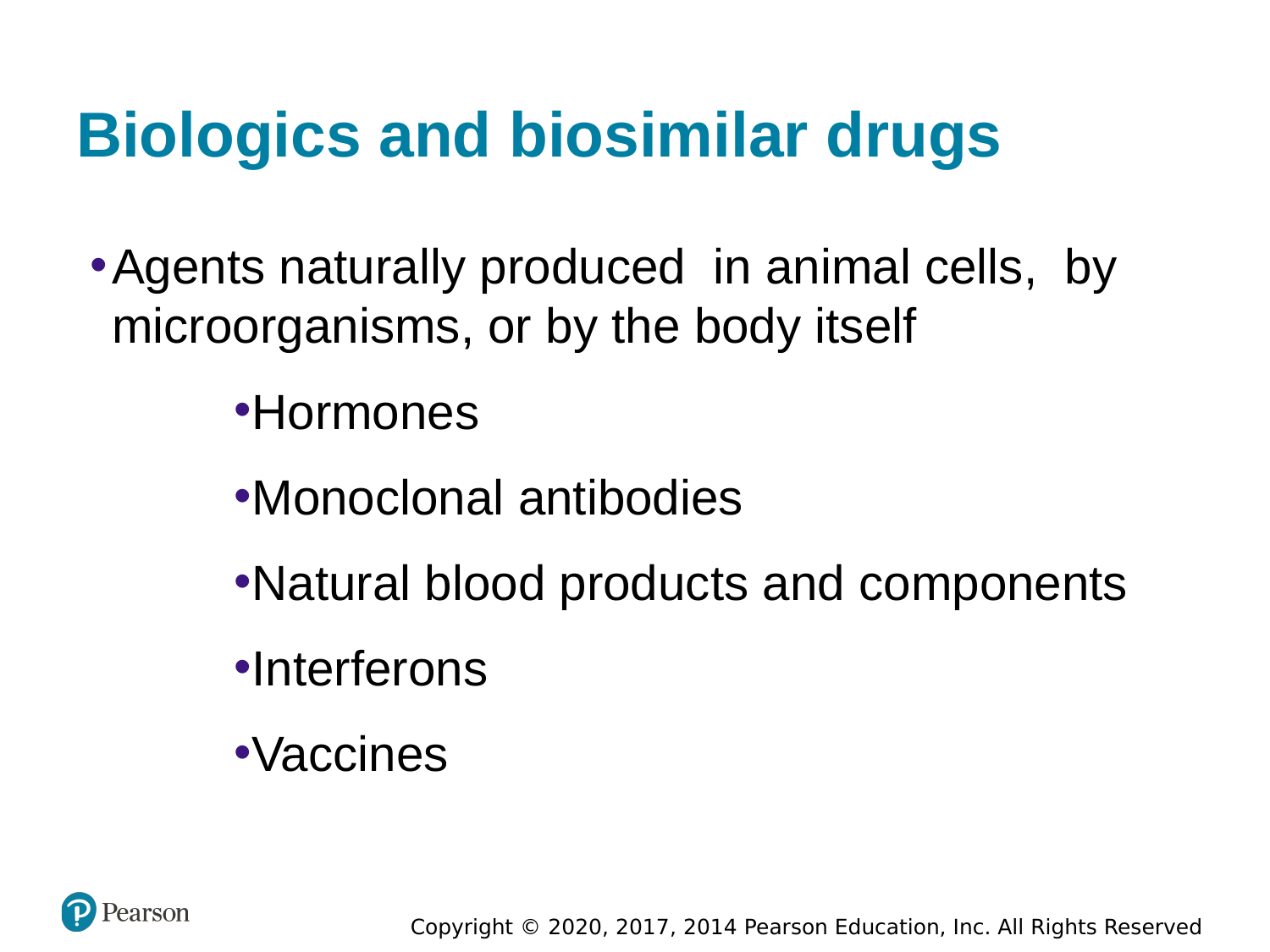

# Biologics and biosimilar drugs
Agents naturally produced  in animal cells,  by microorganisms, or by the body itself
Hormones
Monoclonal antibodies
Natural blood products and components
Interferons
Vaccines